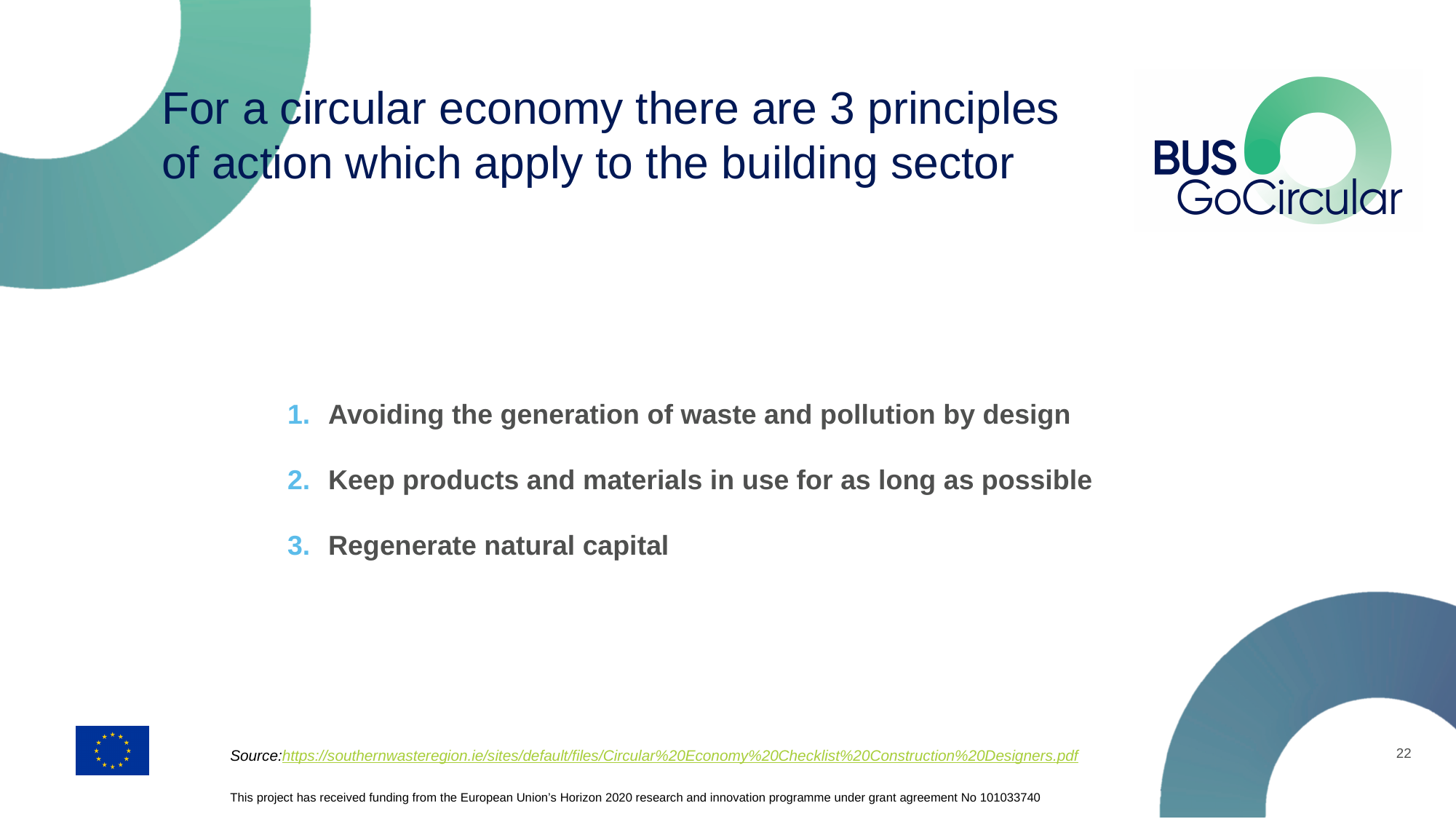

# For a circular economy there are 3 principles of action which apply to the building sector

Avoiding the generation of waste and pollution by design
Keep products and materials in use for as long as possible
Regenerate natural capital
22
Source:https://southernwasteregion.ie/sites/default/files/Circular%20Economy%20Checklist%20Construction%20Designers.pdf